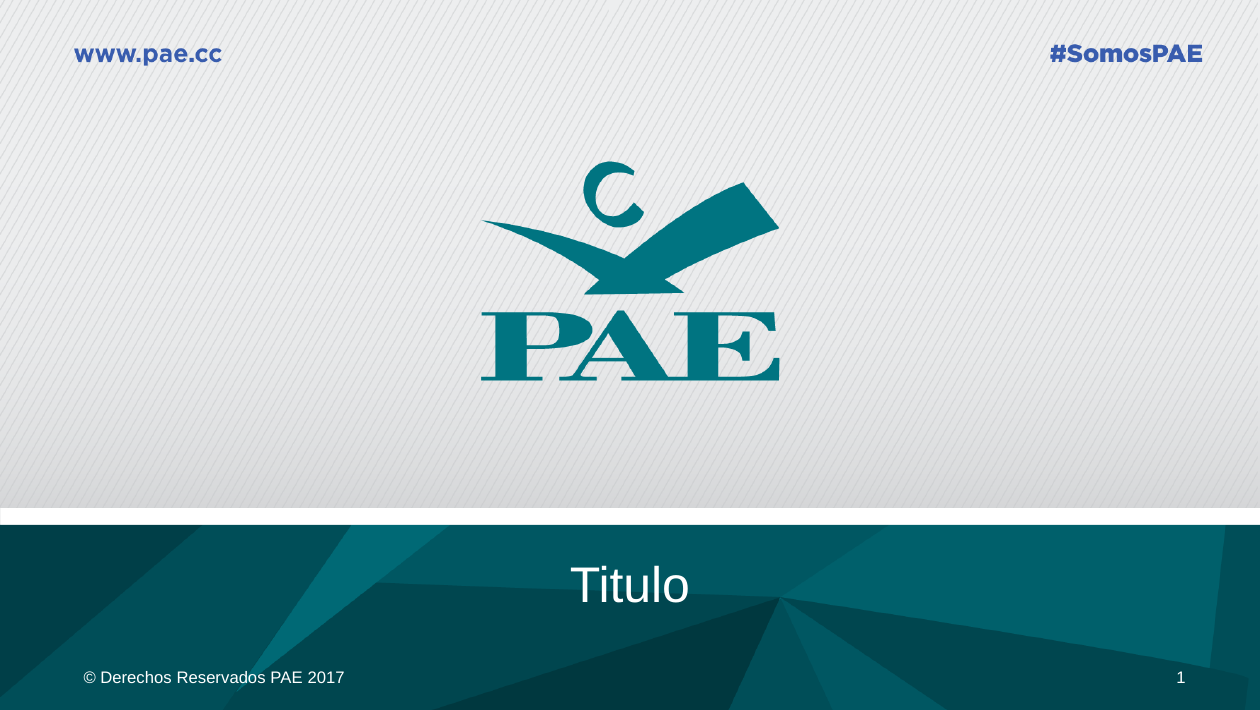

# Titulo
© Derechos Reservados PAE 2017
1